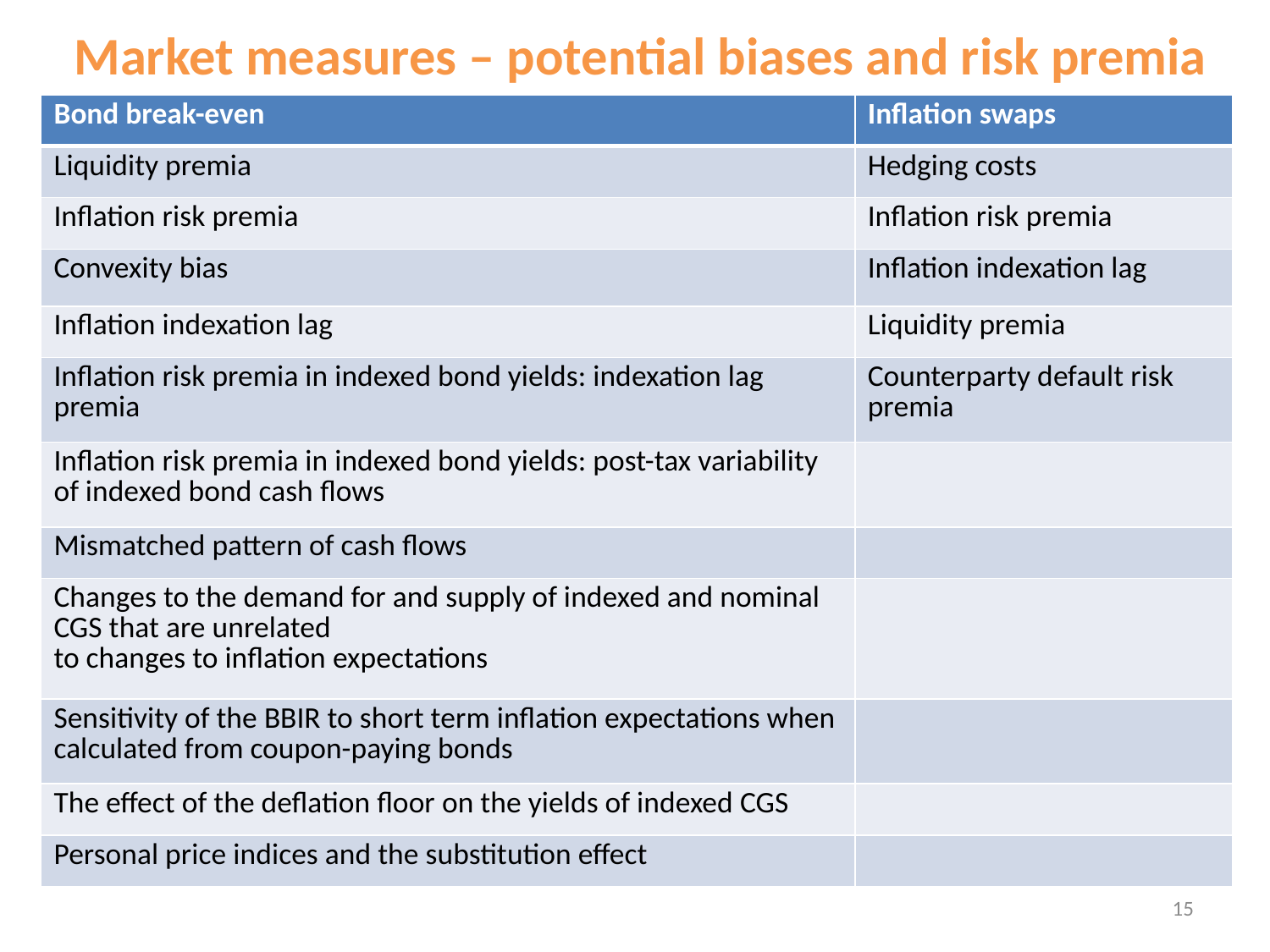

Market measures – potential biases and risk premia
| Bond break-even | Inflation swaps |
| --- | --- |
| Liquidity premia | Hedging costs |
| Inflation risk premia | Inflation risk premia |
| Convexity bias | Inflation indexation lag |
| Inflation indexation lag | Liquidity premia |
| Inflation risk premia in indexed bond yields: indexation lag premia | Counterparty default risk premia |
| Inflation risk premia in indexed bond yields: post-tax variability of indexed bond cash flows |  |
| Mismatched pattern of cash flows |  |
| Changes to the demand for and supply of indexed and nominal CGS that are unrelated to changes to inflation expectations |  |
| Sensitivity of the BBIR to short term inflation expectations when calculated from coupon-paying bonds |  |
| The effect of the deflation floor on the yields of indexed CGS |  |
| Personal price indices and the substitution effect |  |

15